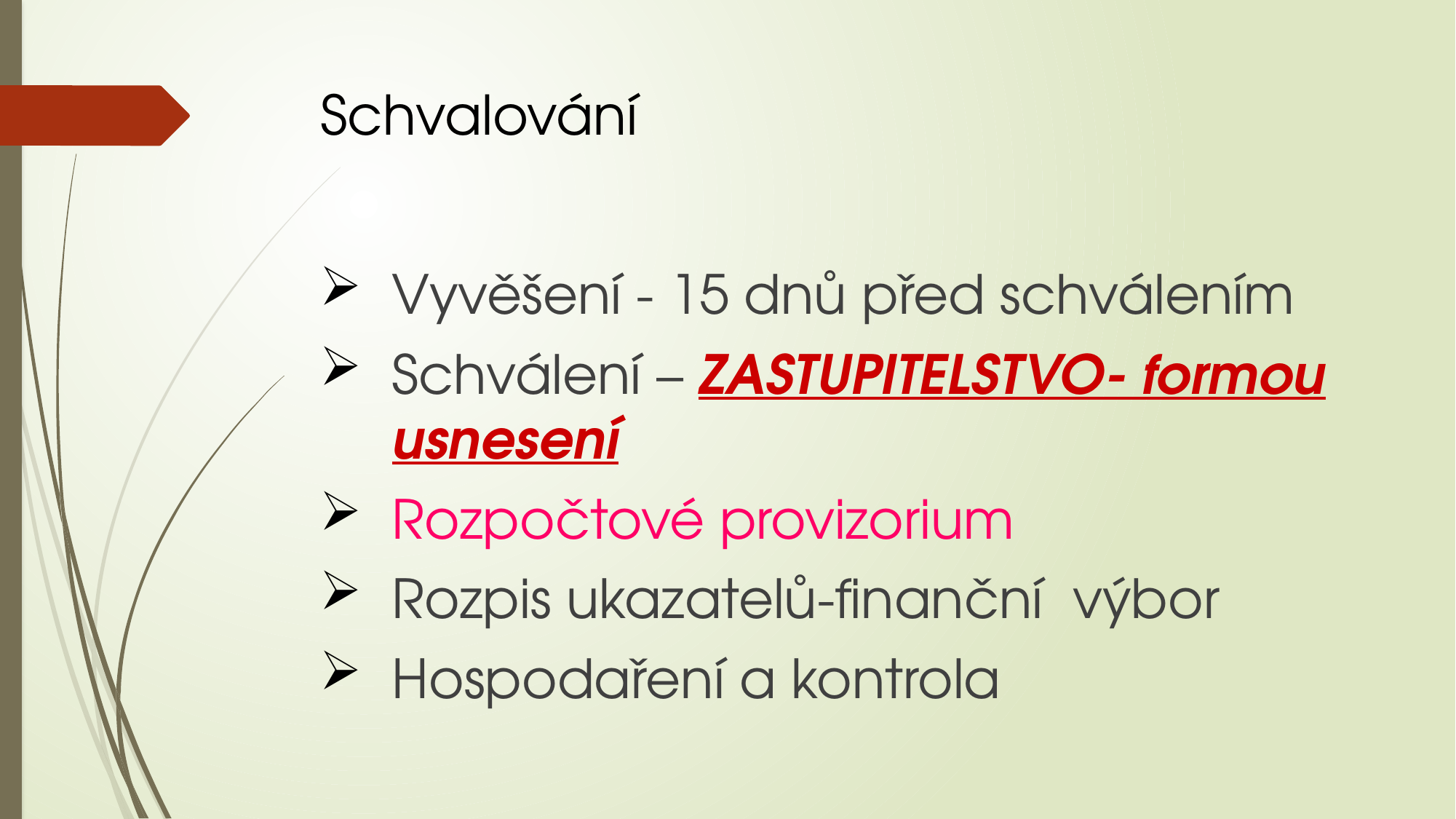

# Schvalování
Vyvěšení - 15 dnů před schválením
Schválení – ZASTUPITELSTVO- formou usnesení
Rozpočtové provizorium
Rozpis ukazatelů-finanční  výbor
Hospodaření a kontrola